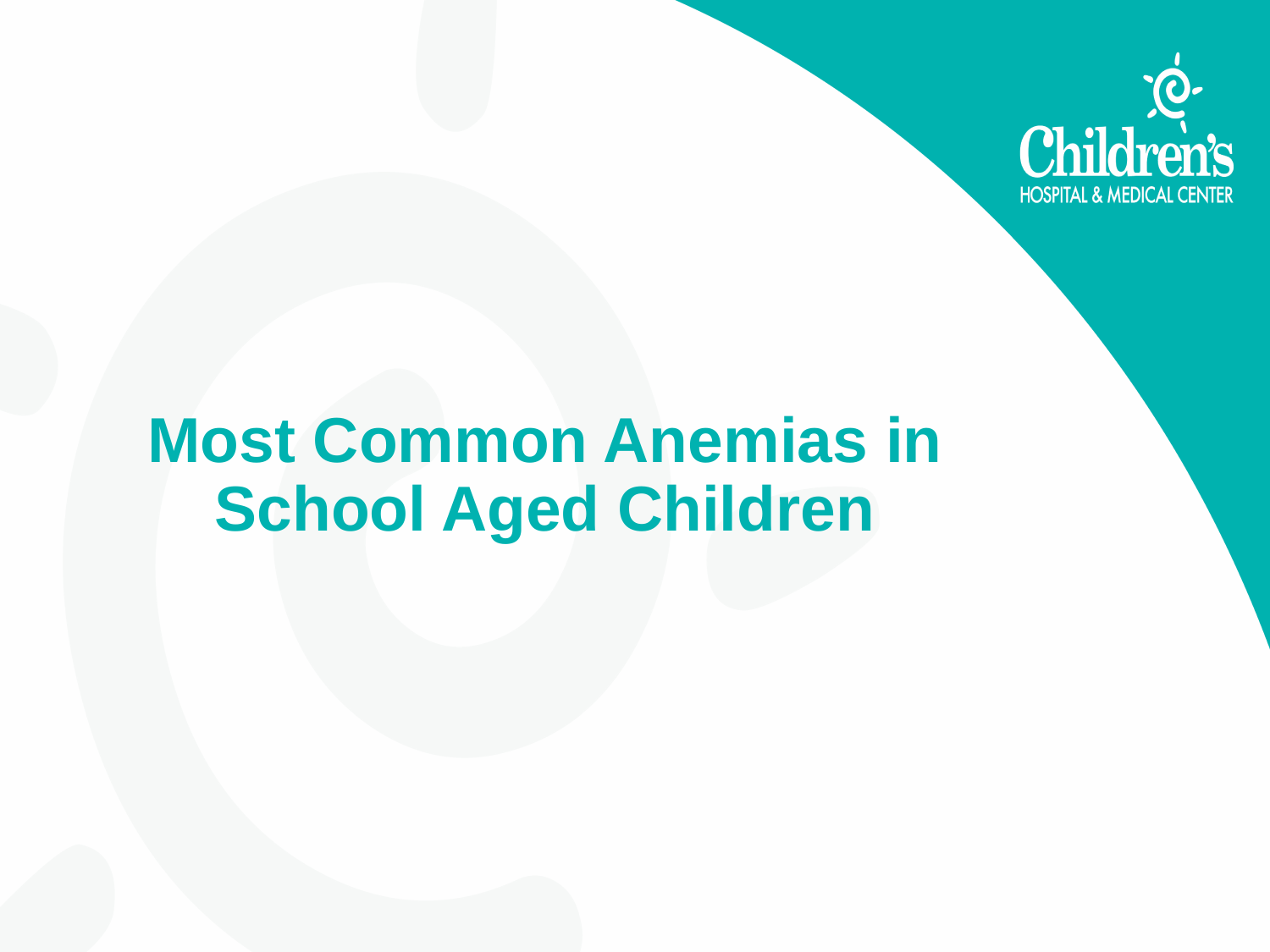

# Most Common Anemias in School Aged Children